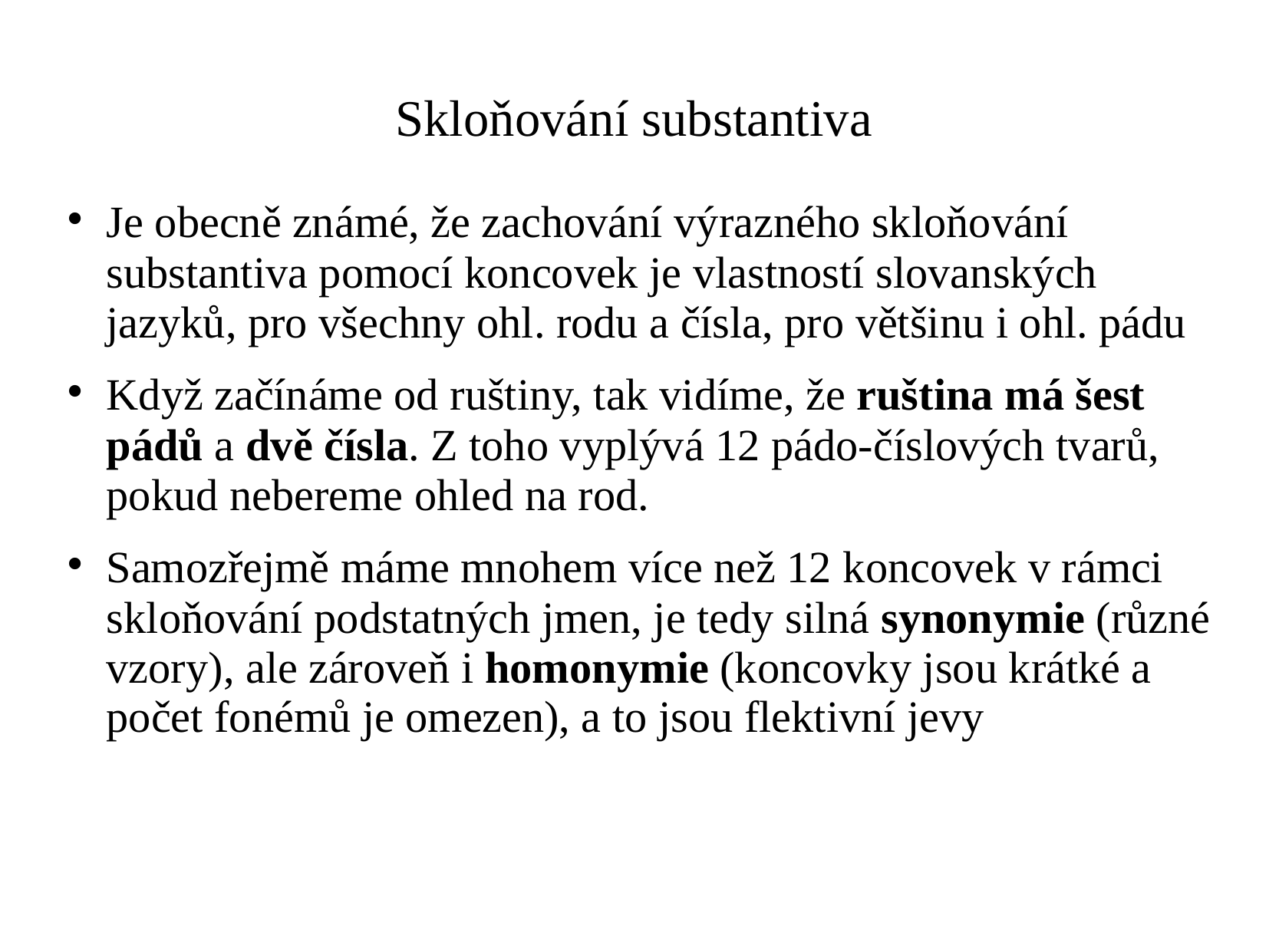

# Skloňování substantiva
Je obecně známé, že zachování výrazného skloňování substantiva pomocí koncovek je vlastností slovanských jazyků, pro všechny ohl. rodu a čísla, pro většinu i ohl. pádu
Když začínáme od ruštiny, tak vidíme, že ruština má šest pádů a dvě čísla. Z toho vyplývá 12 pádo-číslových tvarů, pokud nebereme ohled na rod.
Samozřejmě máme mnohem více než 12 koncovek v rámci skloňování podstatných jmen, je tedy silná synonymie (různé vzory), ale zároveň i homonymie (koncovky jsou krátké a počet fonémů je omezen), a to jsou flektivní jevy